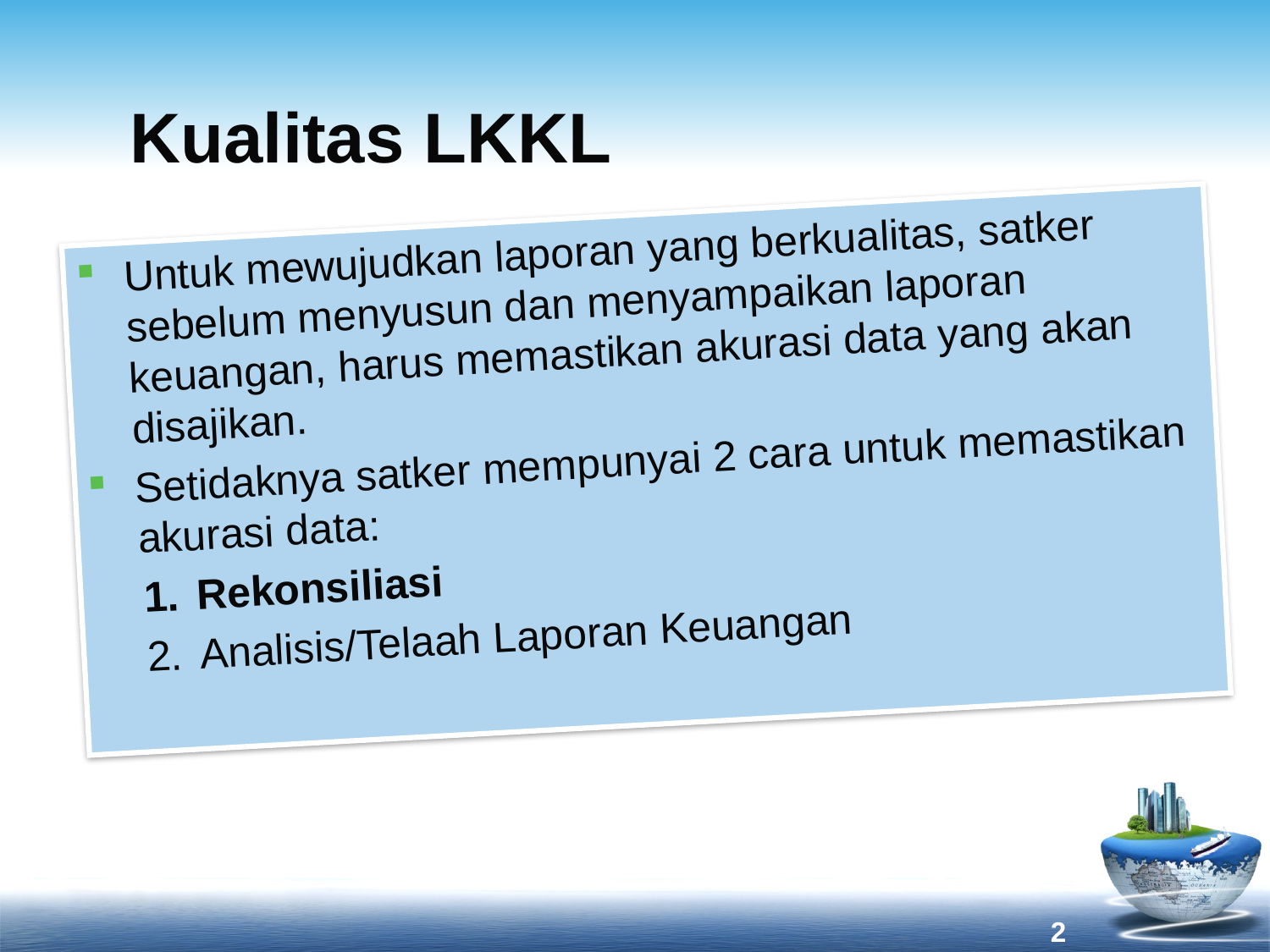

Kualitas LKKL
Untuk mewujudkan laporan yang berkualitas, satker sebelum menyusun dan menyampaikan laporan keuangan, harus memastikan akurasi data yang akan disajikan.
Setidaknya satker mempunyai 2 cara untuk memastikan akurasi data:
Rekonsiliasi
Analisis/Telaah Laporan Keuangan
2